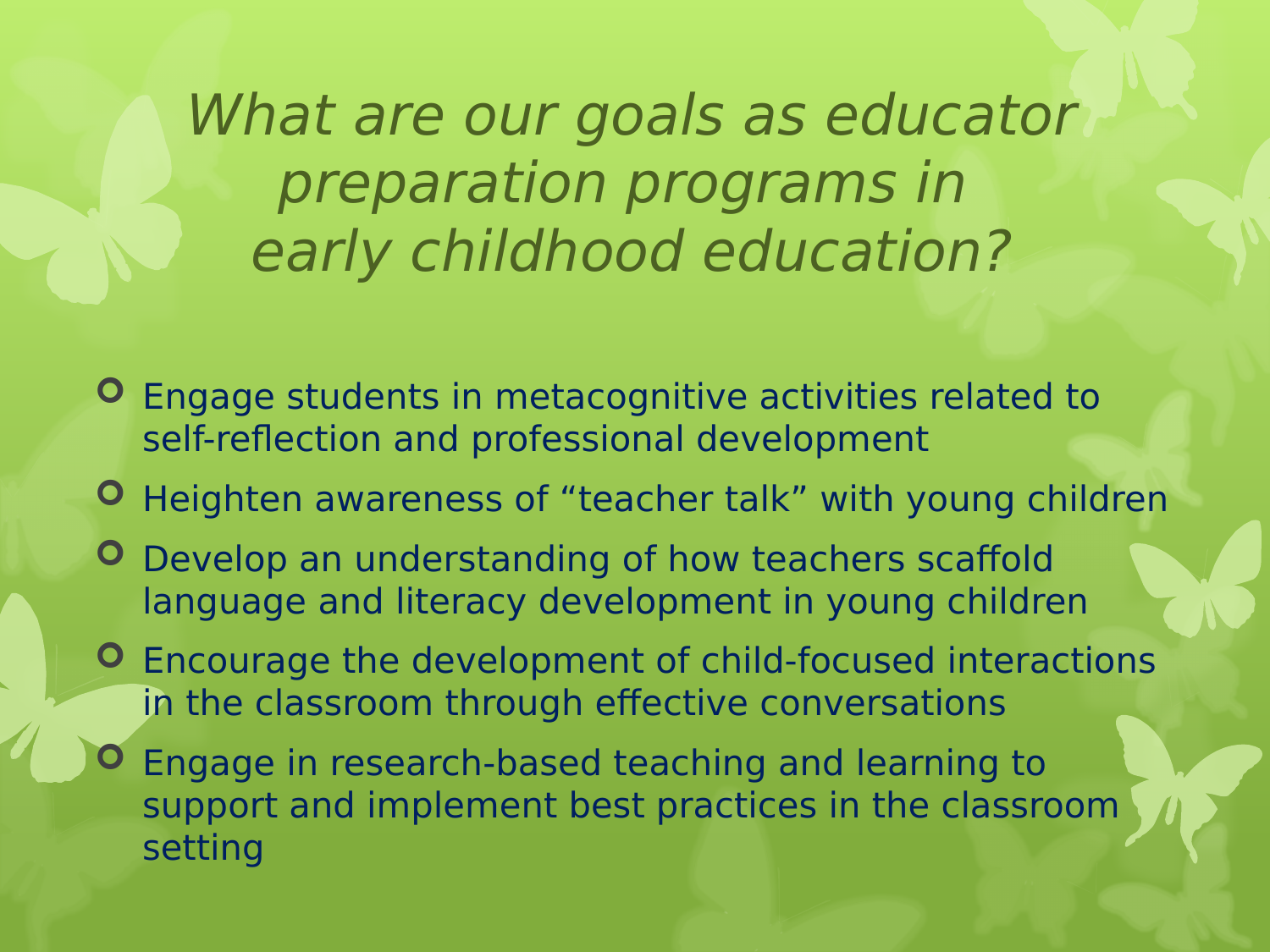

# What are our goals as educator preparation programs in early childhood education?
Engage students in metacognitive activities related to self-reflection and professional development
Heighten awareness of “teacher talk” with young children
Develop an understanding of how teachers scaffold language and literacy development in young children
Encourage the development of child-focused interactions in the classroom through effective conversations
Engage in research-based teaching and learning to support and implement best practices in the classroom setting